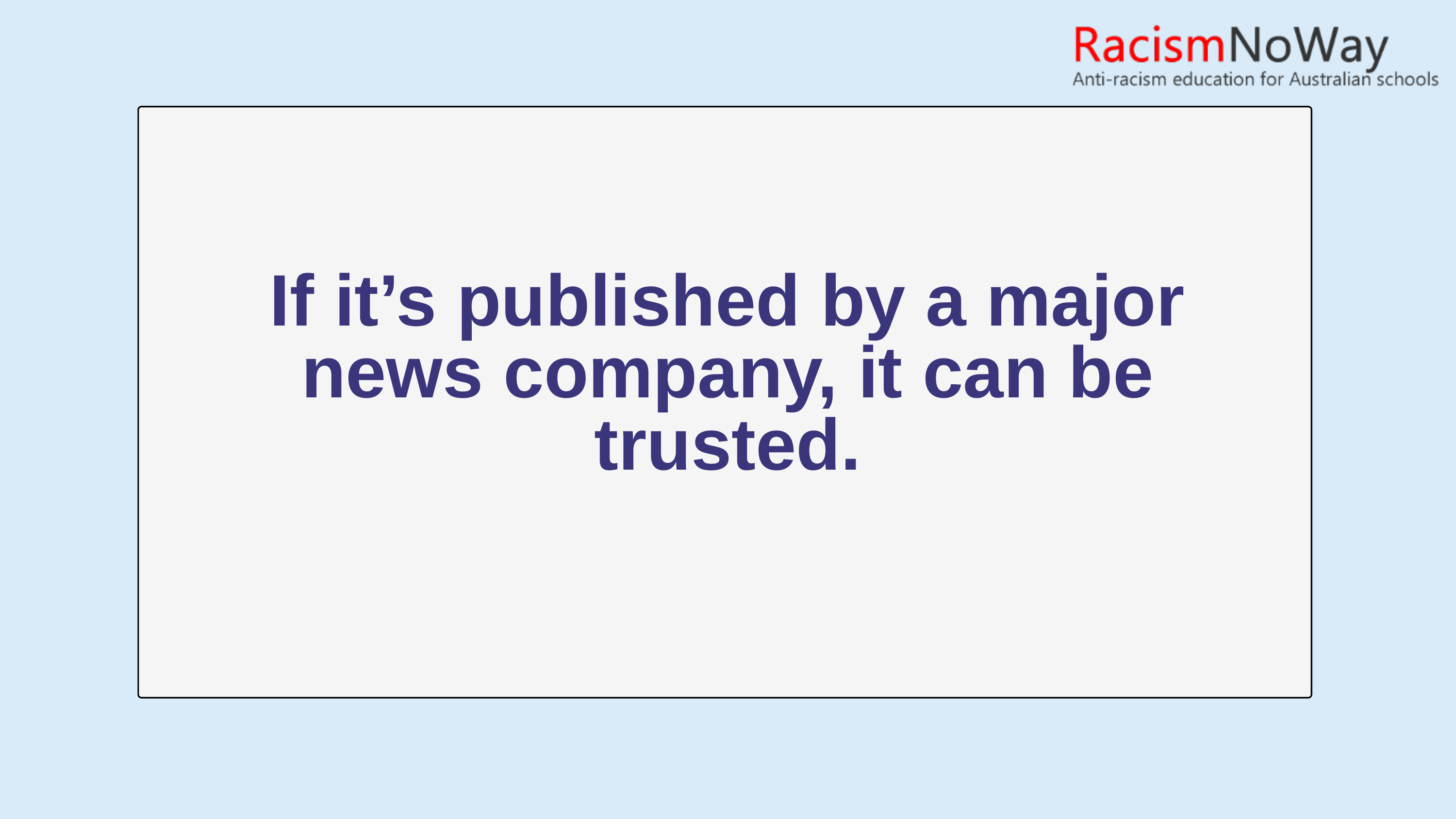

If it’s published by a major news company, it can be trusted.